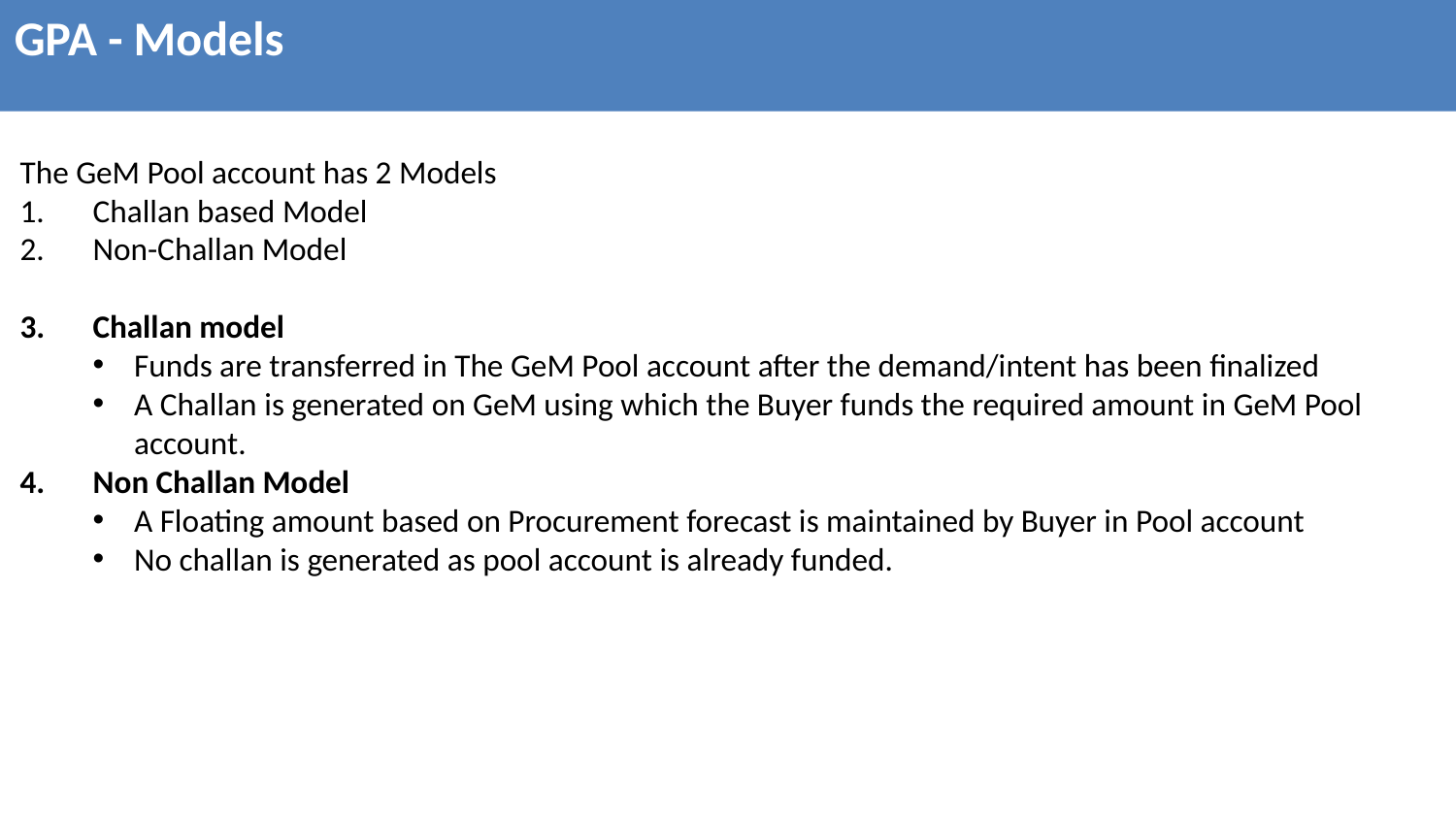

GPA - Models

The GeM Pool account has 2 Models
Challan based Model
Non-Challan Model

Challan model
Funds are transferred in The GeM Pool account after the demand/intent has been finalized
A Challan is generated on GeM using which the Buyer funds the required amount in GeM Pool account.
Non Challan Model
A Floating amount based on Procurement forecast is maintained by Buyer in Pool account
No challan is generated as pool account is already funded.